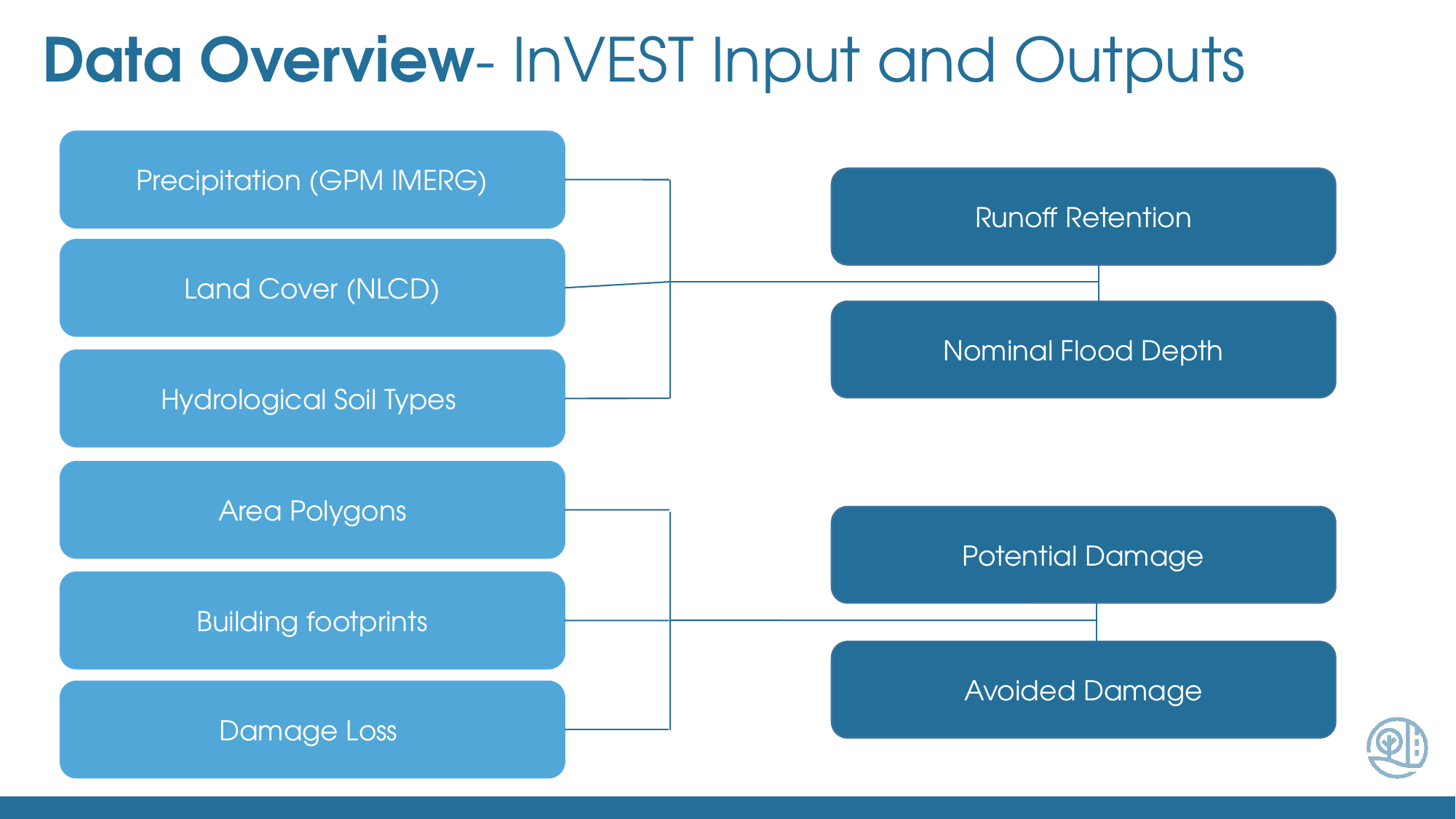

Data Overview- InVEST Input and Outputs
Precipitation (GPM IMERG)
Runoff Retention
Land Cover (NLCD)
Nominal Flood Depth
Hydrological Soil Types
Area Polygons
Potential Damage
Building footprints
Avoided Damage
Damage Loss